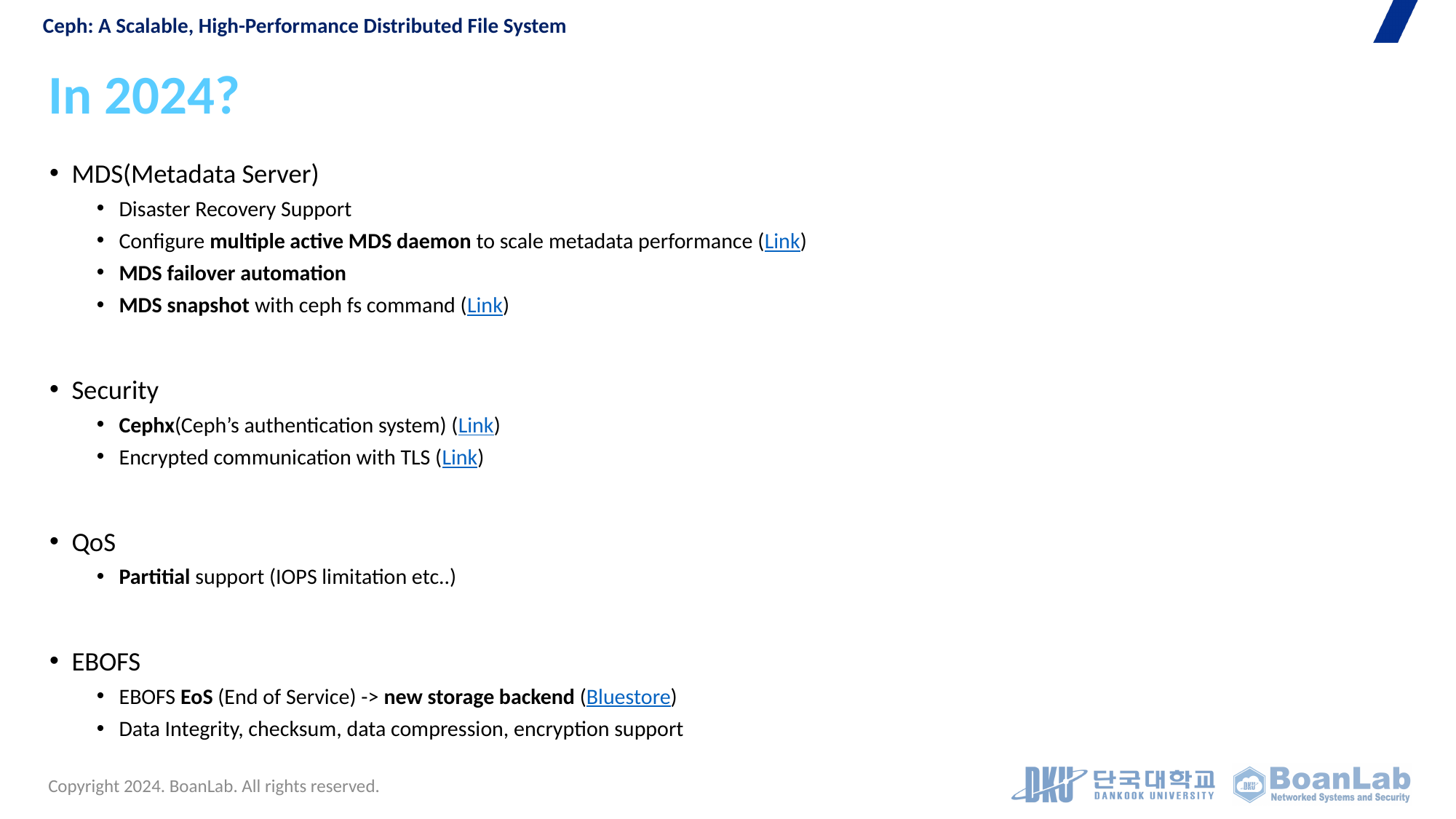

Ceph: A Scalable, High-Performance Distributed File System
# In 2024?
MDS(Metadata Server)
Disaster Recovery Support
Configure multiple active MDS daemon to scale metadata performance (Link)
MDS failover automation
MDS snapshot with ceph fs command (Link)

Security
Cephx(Ceph’s authentication system) (Link)
Encrypted communication with TLS (Link)

QoS
Partitial support (IOPS limitation etc..)

EBOFS
EBOFS EoS (End of Service) -> new storage backend (Bluestore)
Data Integrity, checksum, data compression, encryption support

Copyright 2024. BoanLab. All rights reserved.